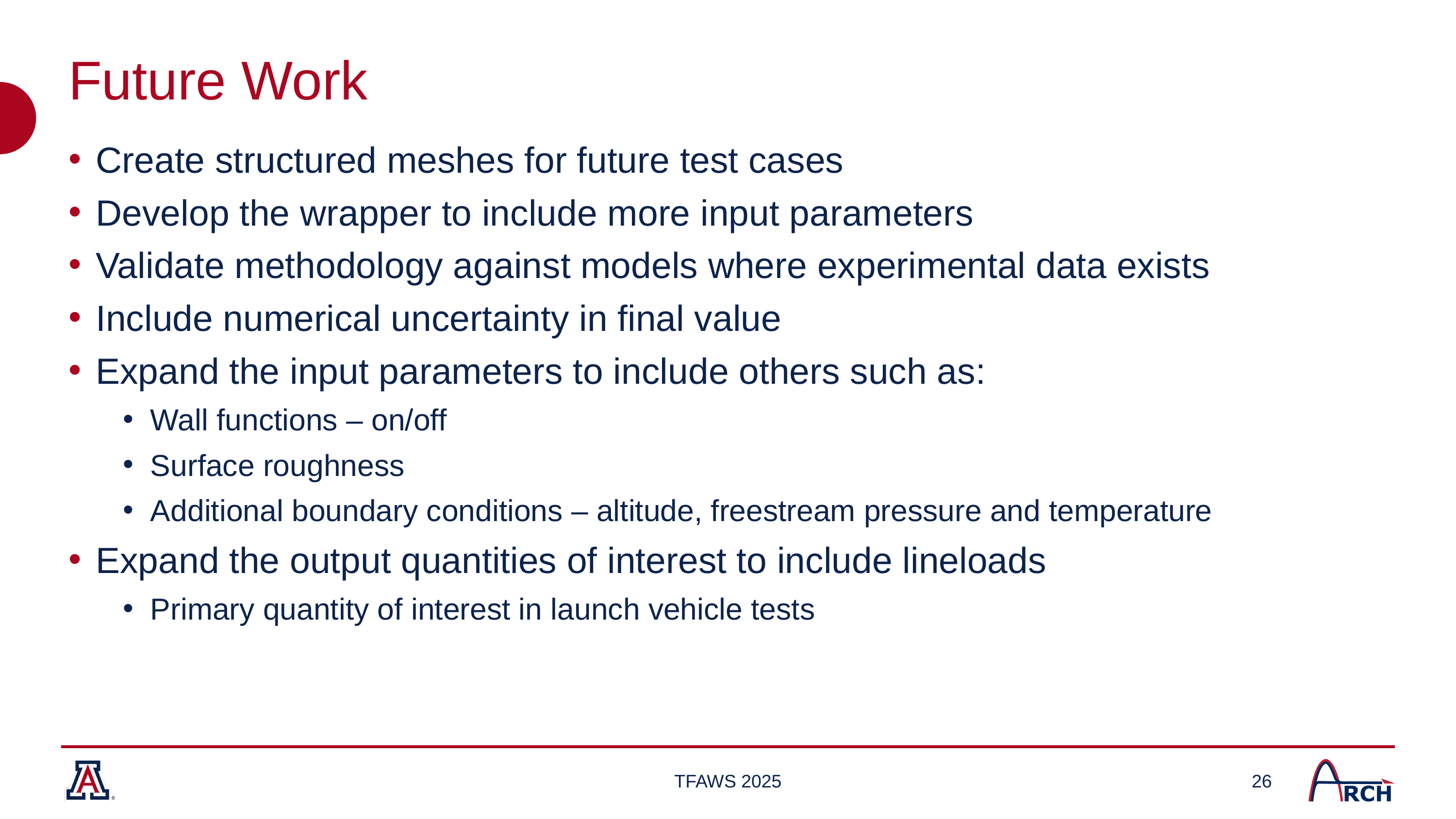

# Future Work
Create structured meshes for future test cases
Develop the wrapper to include more input parameters
Validate methodology against models where experimental data exists
Include numerical uncertainty in final value
Expand the input parameters to include others such as:
Wall functions – on/off
Surface roughness
Additional boundary conditions – altitude, freestream pressure and temperature
Expand the output quantities of interest to include lineloads
Primary quantity of interest in launch vehicle tests

26
TFAWS 2025